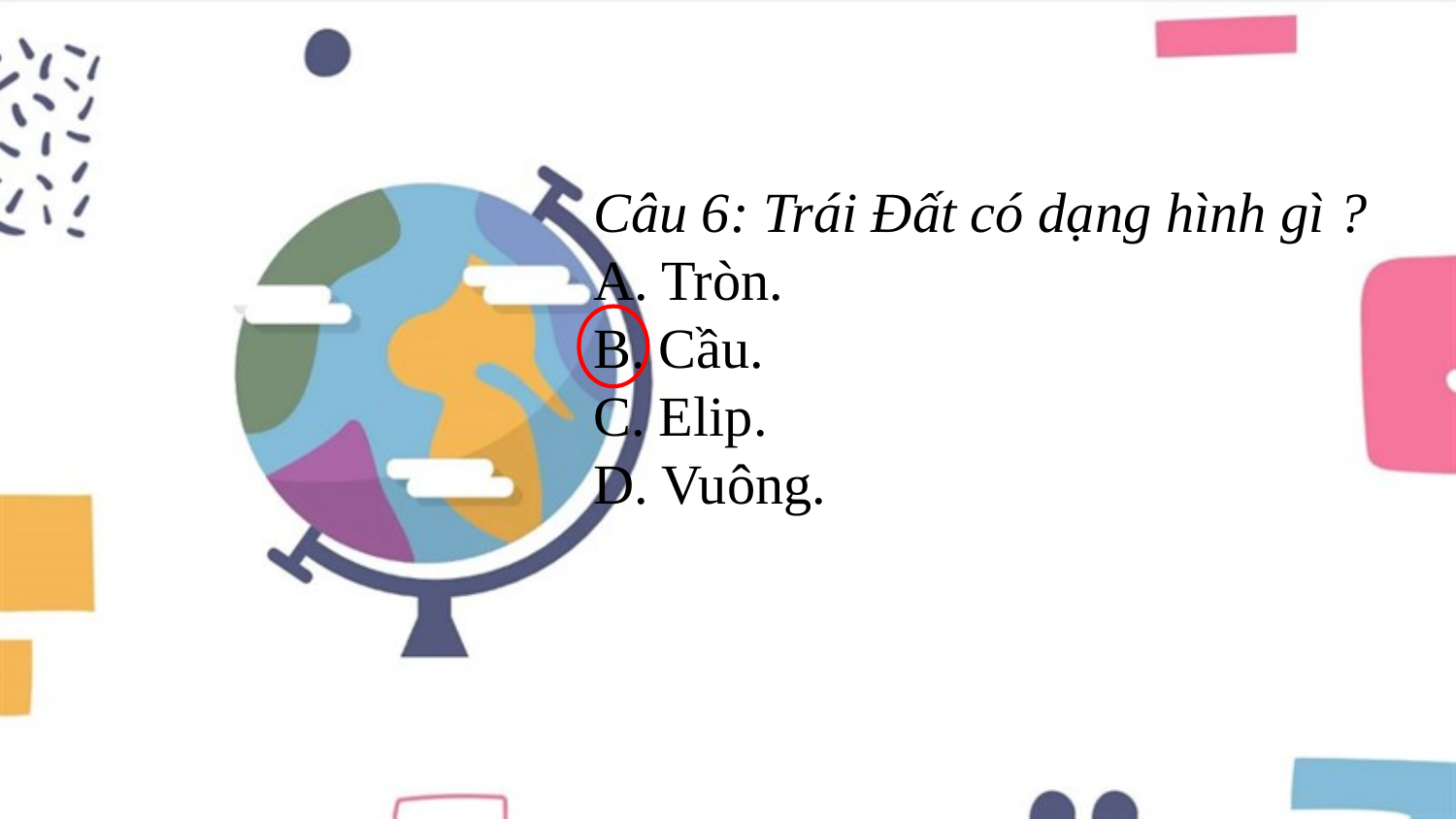

Câu 6: Trái Đất có dạng hình gì ?
A. Tròn.
B. Cầu.
C. Elip.
D. Vuông.